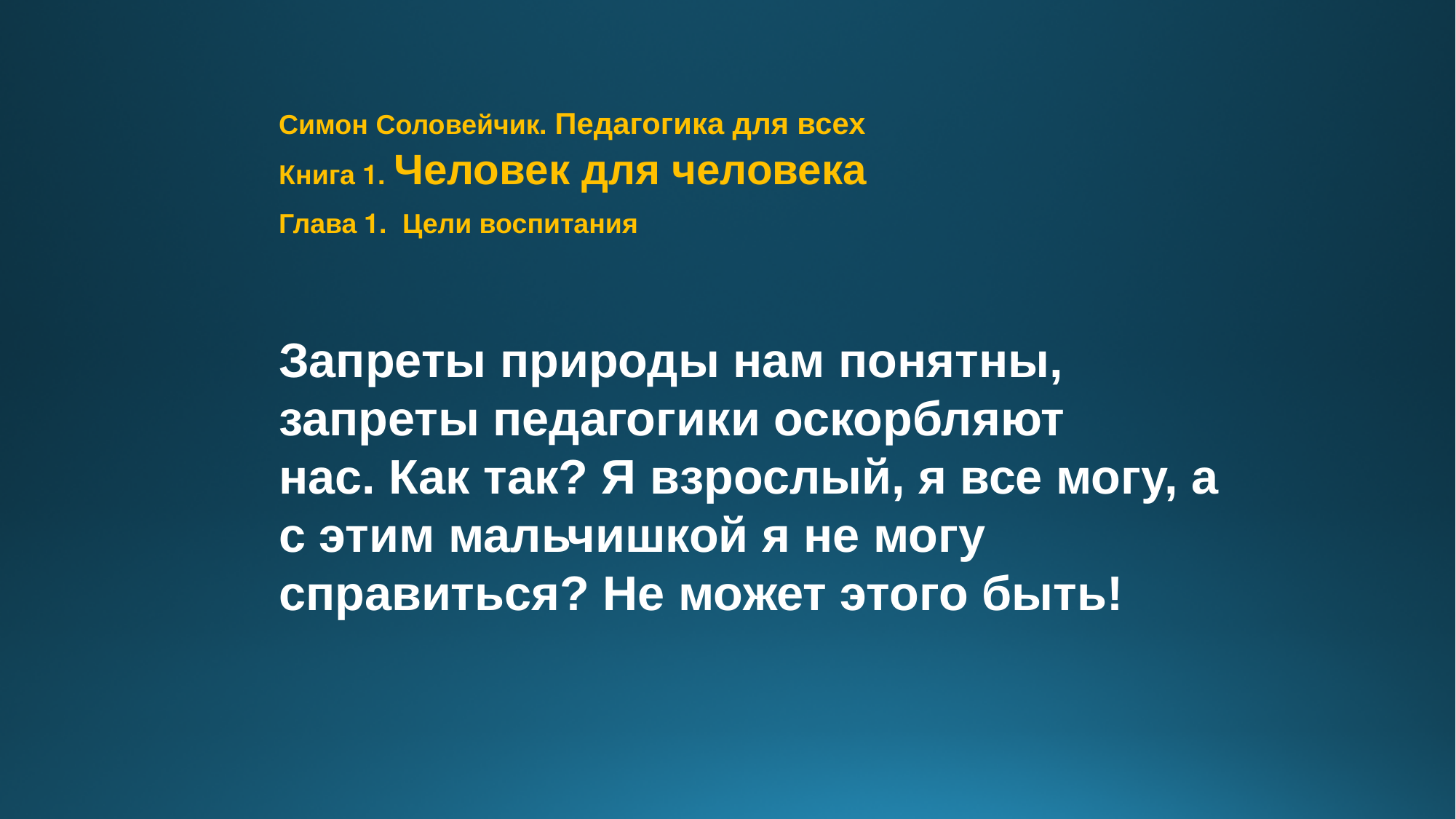

Симон Соловейчик. Педагогика для всех

Книга 1. Человек для человека

Глава 1.  Цели воспитания

Запреты природы нам понятны, запреты педагогики оскорбляют нас. Как так? Я взрослый, я все могу, а с этим мальчишкой я не могу справиться? Не может этого быть!